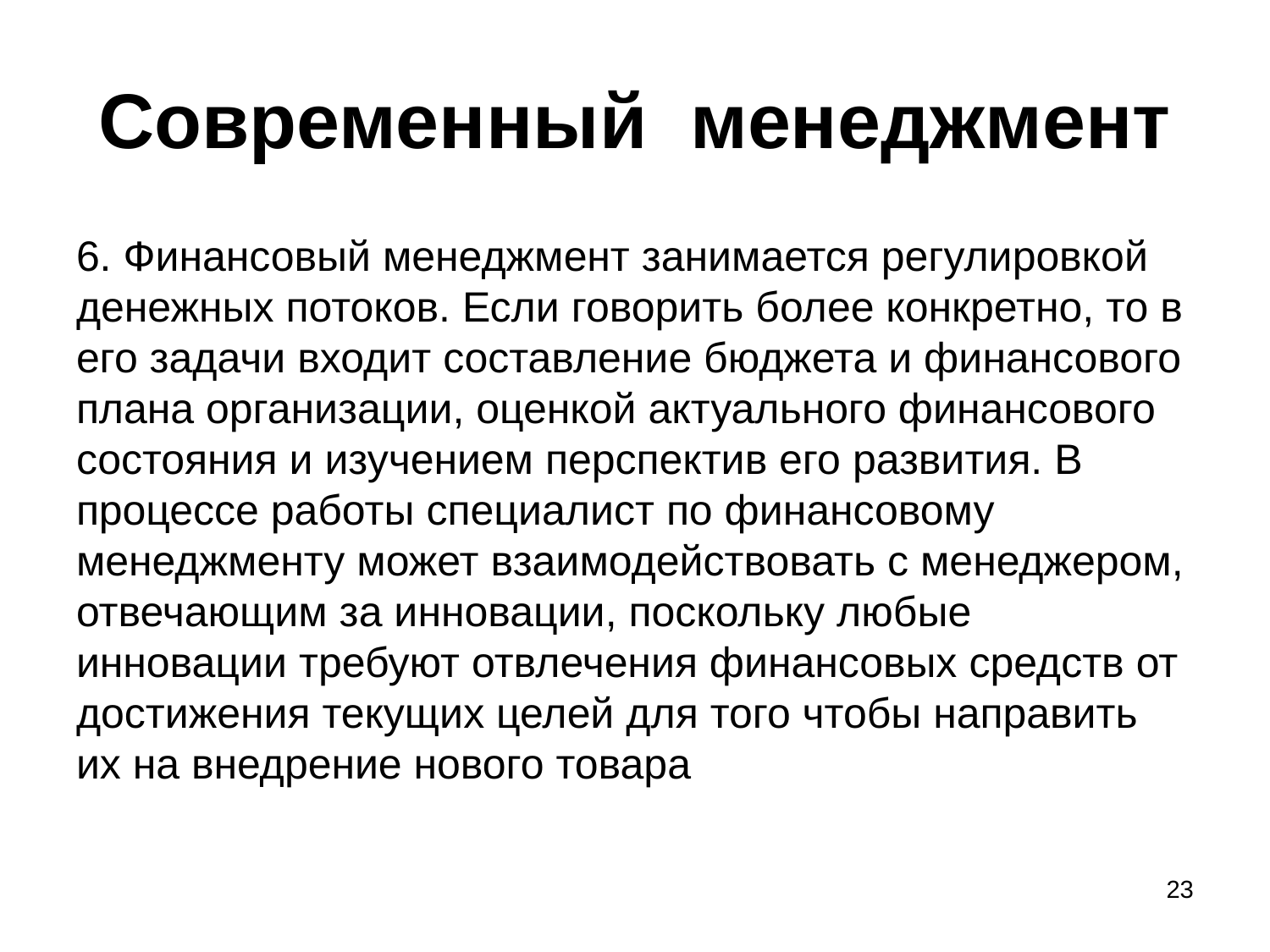

# Современный  менеджмент
6. Финансовый менеджмент занимается регулировкой денежных потоков. Если говорить более конкретно, то в его задачи входит составление бюджета и финансового плана организации, оценкой актуального финансового состояния и изучением перспектив его развития. В процессе работы специалист по финансовому менеджменту может взаимодействовать с менеджером, отвечающим за инновации, поскольку любые инновации требуют отвлечения финансовых средств от достижения текущих целей для того чтобы направить их на внедрение нового товара
23